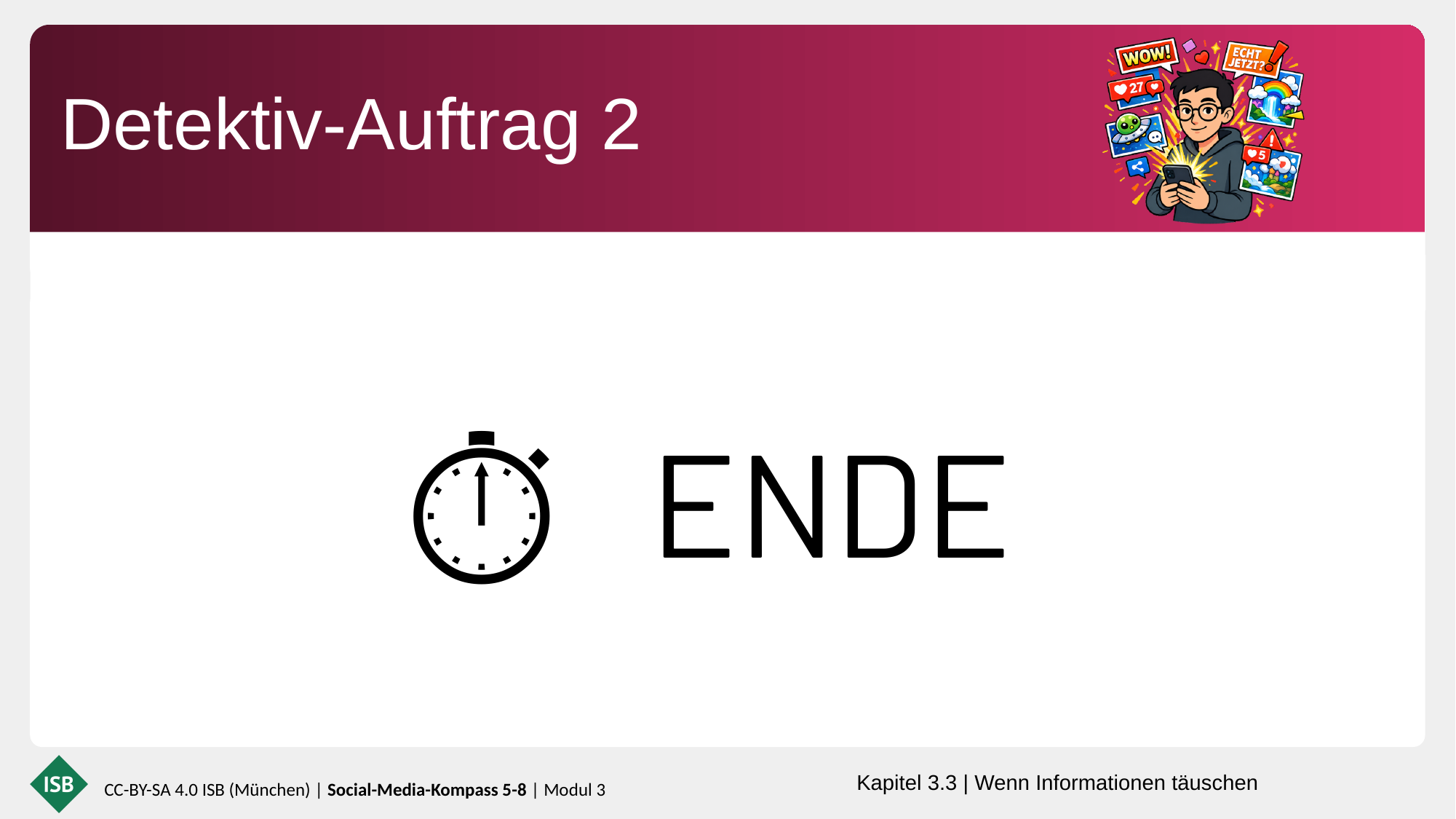

Detektiv-Auftrag 2

ENDE
⏱️

Kapitel 3.3 | Wenn Informationen täuschen